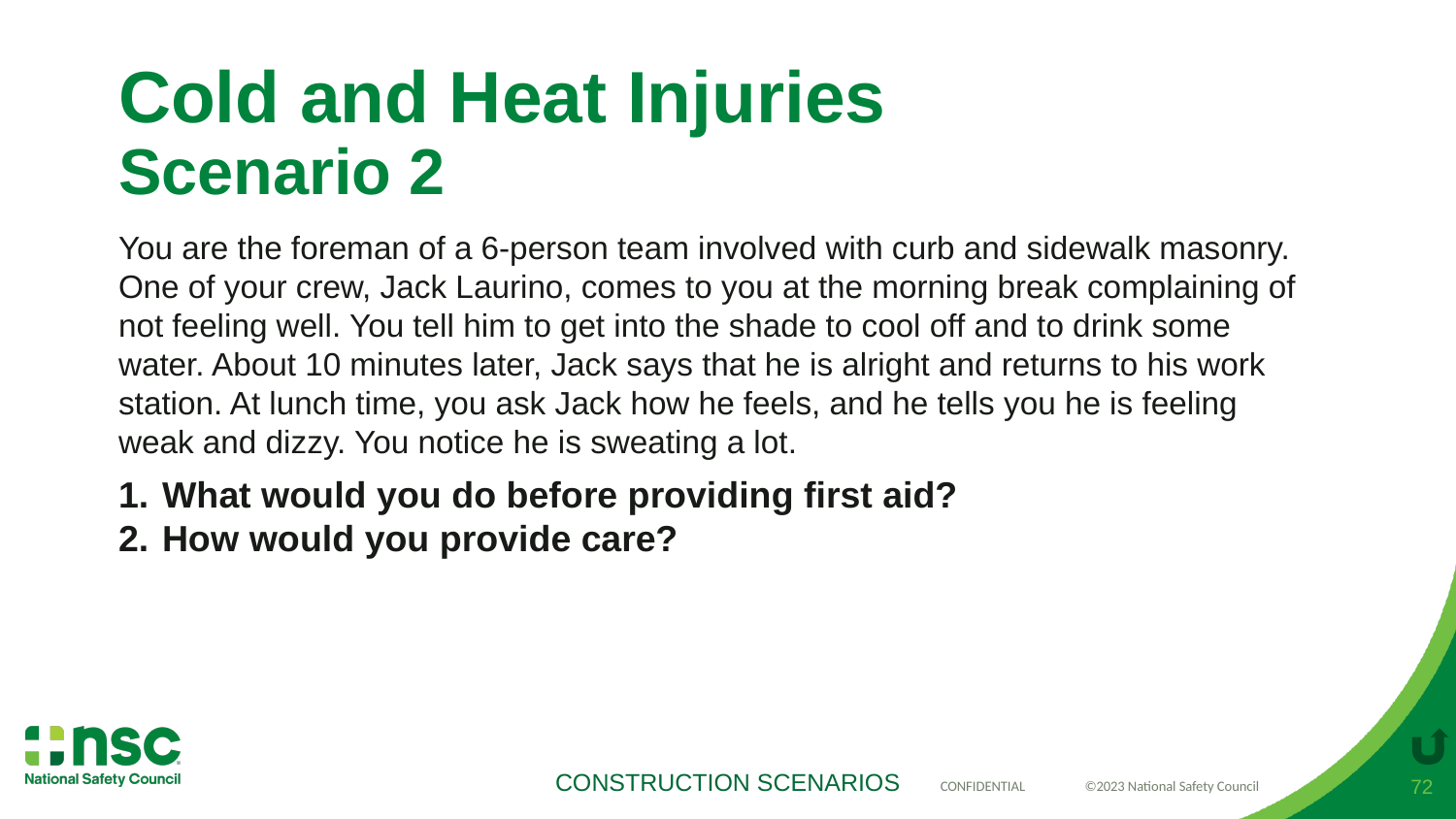

# Cold and Heat Injuries Scenario 2
You are the foreman of a 6-person team involved with curb and sidewalk masonry. One of your crew, Jack Laurino, comes to you at the morning break complaining of not feeling well. You tell him to get into the shade to cool off and to drink some water. About 10 minutes later, Jack says that he is alright and returns to his work station. At lunch time, you ask Jack how he feels, and he tells you he is feeling weak and dizzy. You notice he is sweating a lot.
What would you do before providing first aid?
How would you provide care?